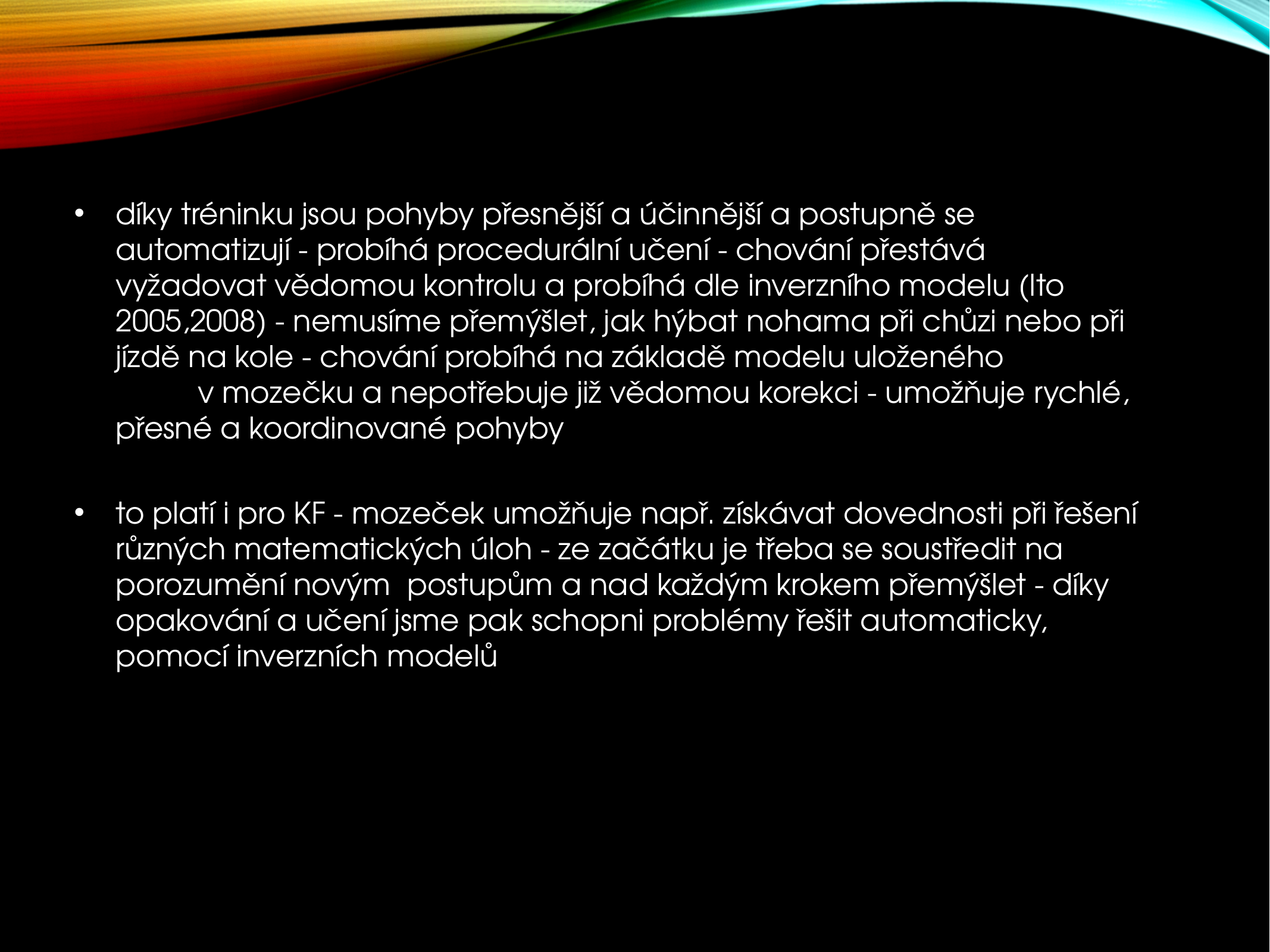

díky tréninku jsou pohyby přesnější a účinnější a postupně se automatizují - probíhá procedurální učení - chování přestává vyžadovat vědomou kontrolu a probíhá dle inverzního modelu (Ito 2005,2008) - nemusíme přemýšlet, jak hýbat nohama při chůzi nebo při jízdě na kole - chování probíhá na základě modelu uloženého                           v mozečku a nepotřebuje již vědomou korekci - umožňuje rychlé, přesné a koordinované pohyby
to platí i pro KF - mozeček umožňuje např. získávat dovednosti při řešení různých matematických úloh - ze začátku je třeba se soustředit na porozumění novým  postupům a nad každým krokem přemýšlet - díky opakování a učení jsme pak schopni problémy řešit automaticky, pomocí inverzních modelů